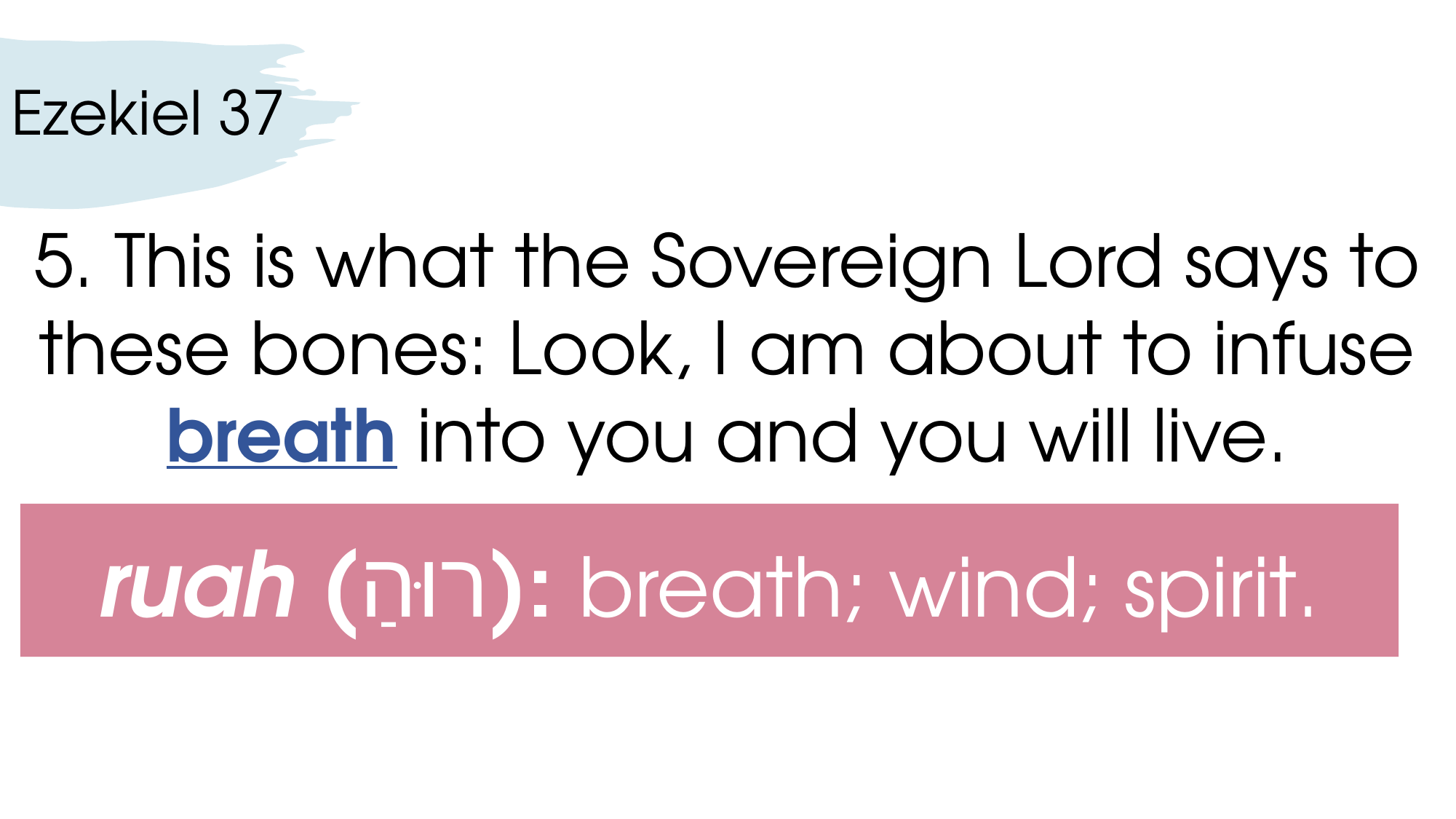

# Ezekiel 37
5. This is what the Sovereign Lord says to these bones: Look, I am about to infuse breath into you and you will live.
ruah (רוּהַ): breath; wind; spirit.